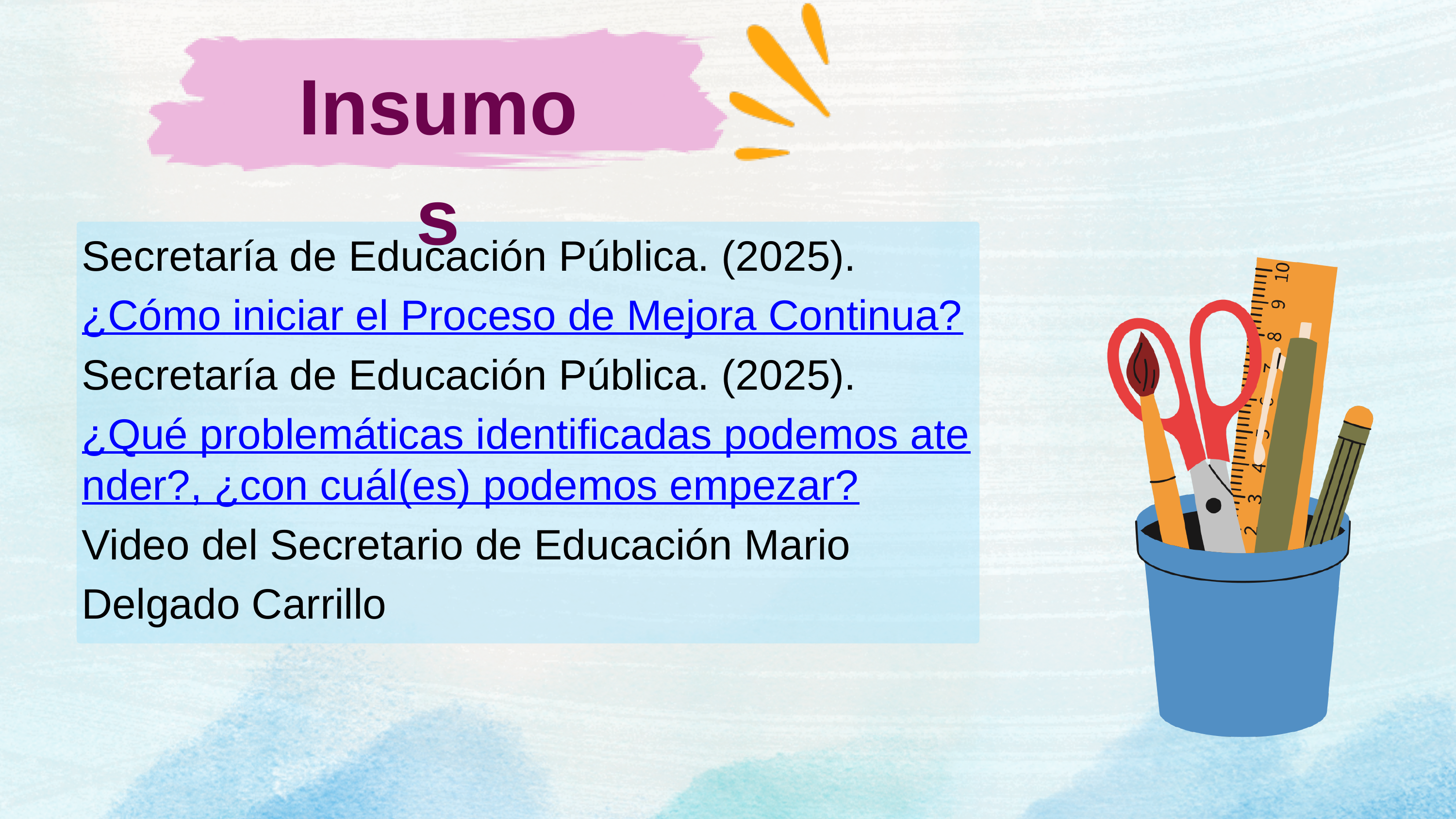

Insumos
Secretaría de Educación Pública. (2025). ¿Cómo iniciar el Proceso de Mejora Continua?
Secretaría de Educación Pública. (2025). ¿Qué problemáticas identificadas podemos atender?, ¿con cuál(es) podemos empezar?
Video del Secretario de Educación Mario Delgado Carrillo